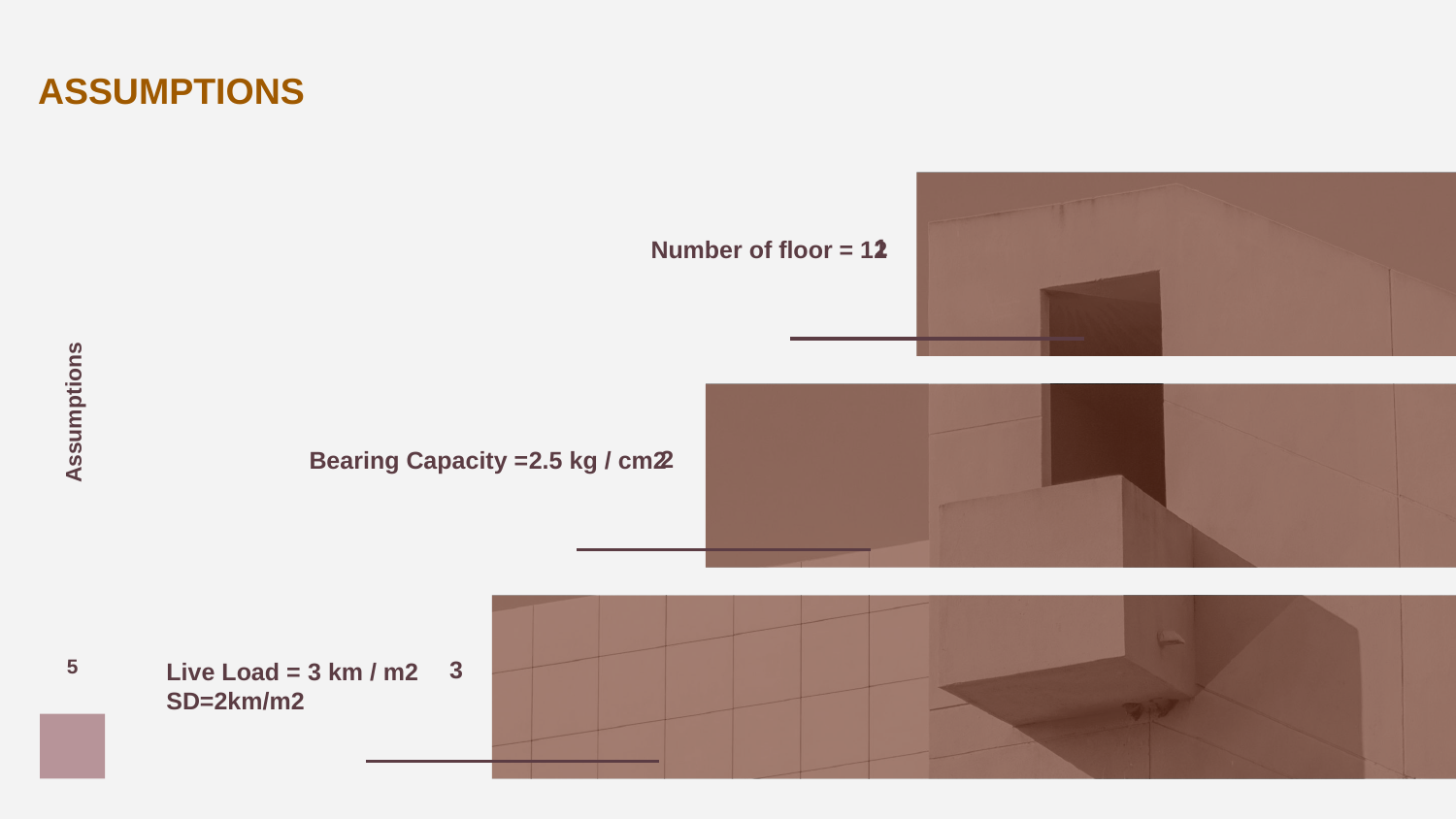

ASSUMPTIONS
1
Number of floor = 12
# Assumptions
2
Bearing Capacity =2.5 kg / cm2
3
5
Live Load = 3 km / m2
SD=2km/m2